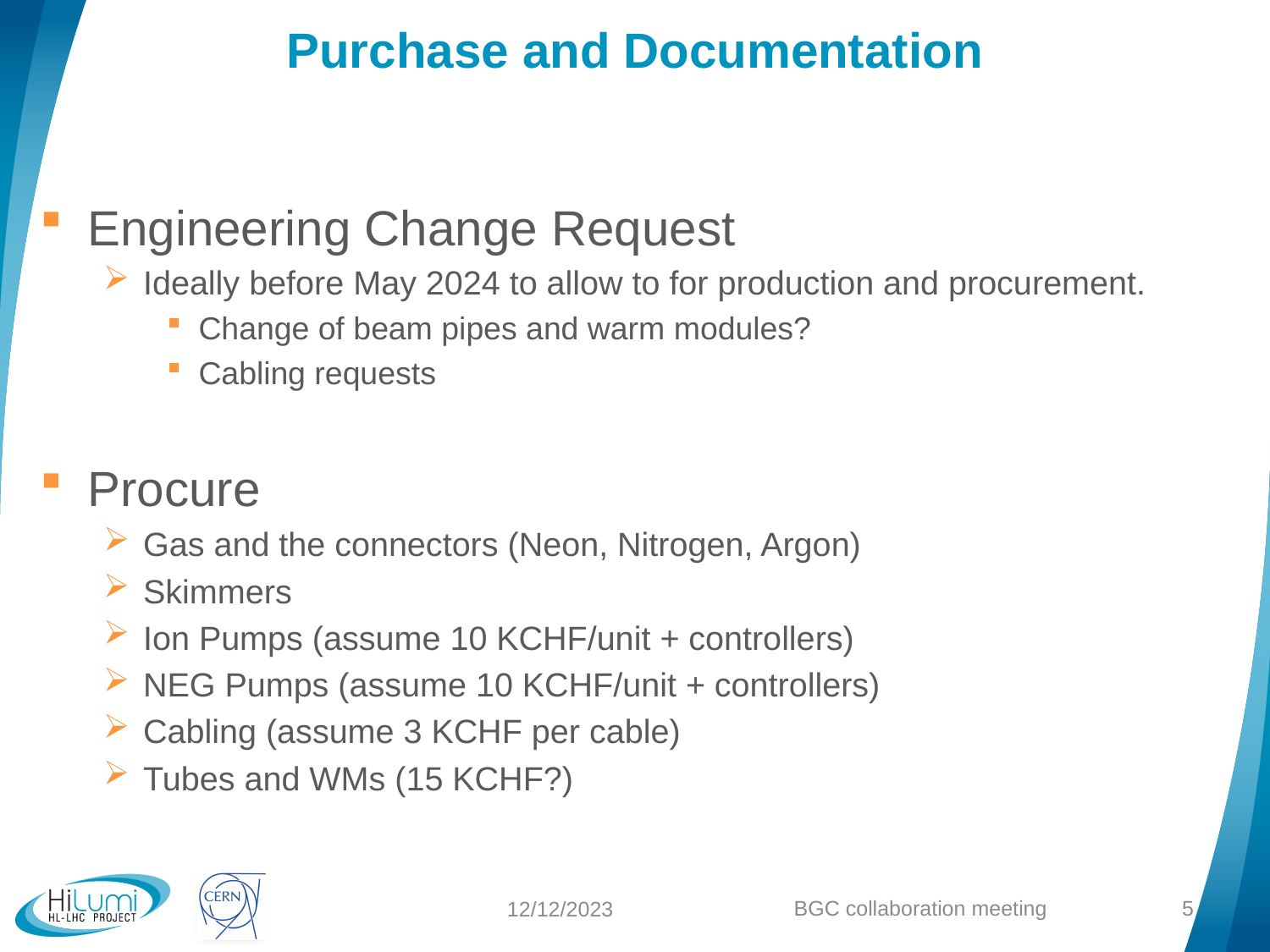

# Purchase and Documentation
Engineering Change Request
Ideally before May 2024 to allow to for production and procurement.
Change of beam pipes and warm modules?
Cabling requests

Procure
Gas and the connectors (Neon, Nitrogen, Argon)
Skimmers
Ion Pumps (assume 10 KCHF/unit + controllers)
NEG Pumps (assume 10 KCHF/unit + controllers)
Cabling (assume 3 KCHF per cable)
Tubes and WMs (15 KCHF?)

BGC collaboration meeting
5
12/12/2023